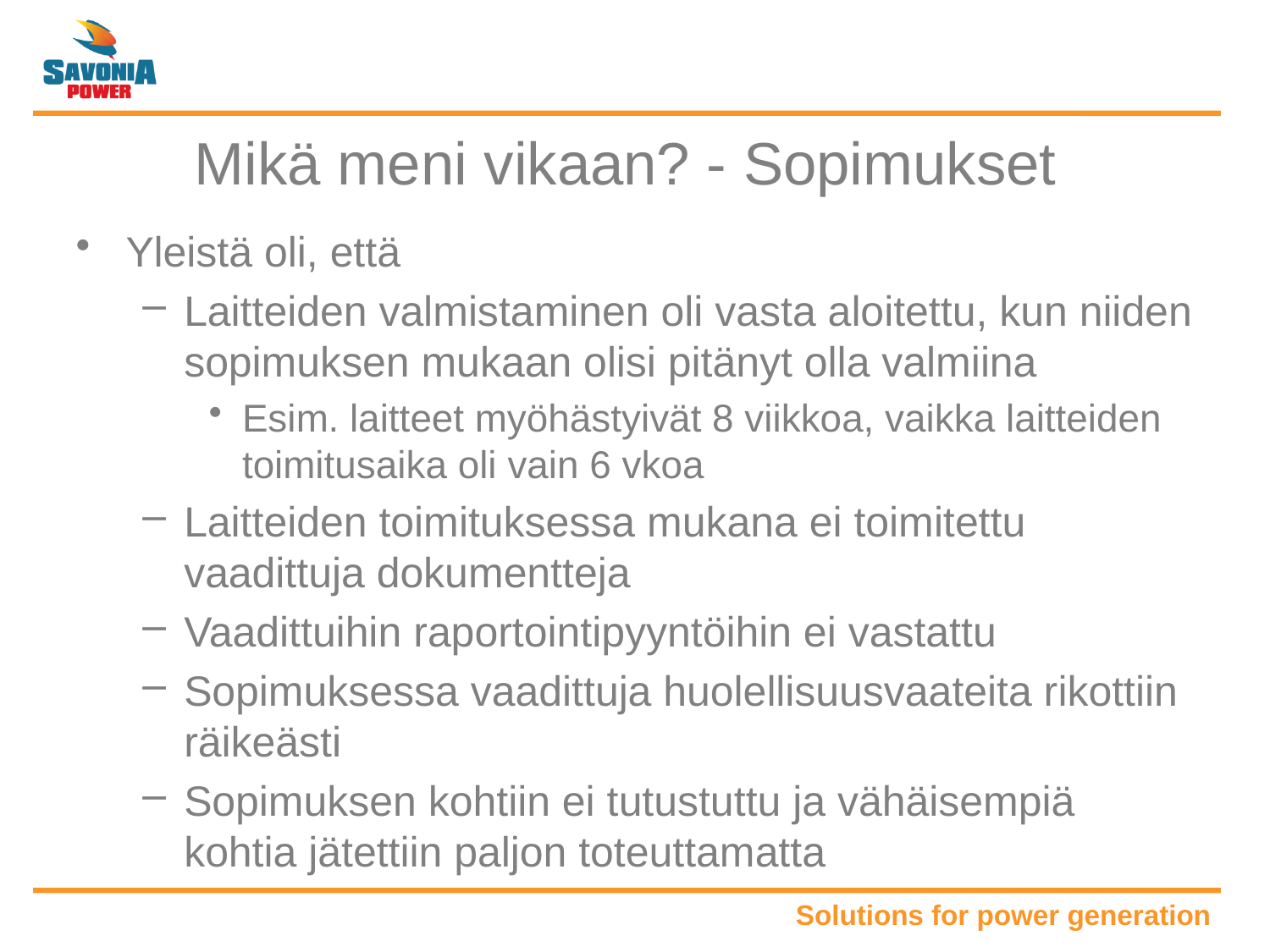

# Mikä meni vikaan? - Sopimukset
Yleistä oli, että
Laitteiden valmistaminen oli vasta aloitettu, kun niiden sopimuksen mukaan olisi pitänyt olla valmiina
Esim. laitteet myöhästyivät 8 viikkoa, vaikka laitteiden toimitusaika oli vain 6 vkoa
Laitteiden toimituksessa mukana ei toimitettu vaadittuja dokumentteja
Vaadittuihin raportointipyyntöihin ei vastattu
Sopimuksessa vaadittuja huolellisuusvaateita rikottiin räikeästi
Sopimuksen kohtiin ei tutustuttu ja vähäisempiä kohtia jätettiin paljon toteuttamatta